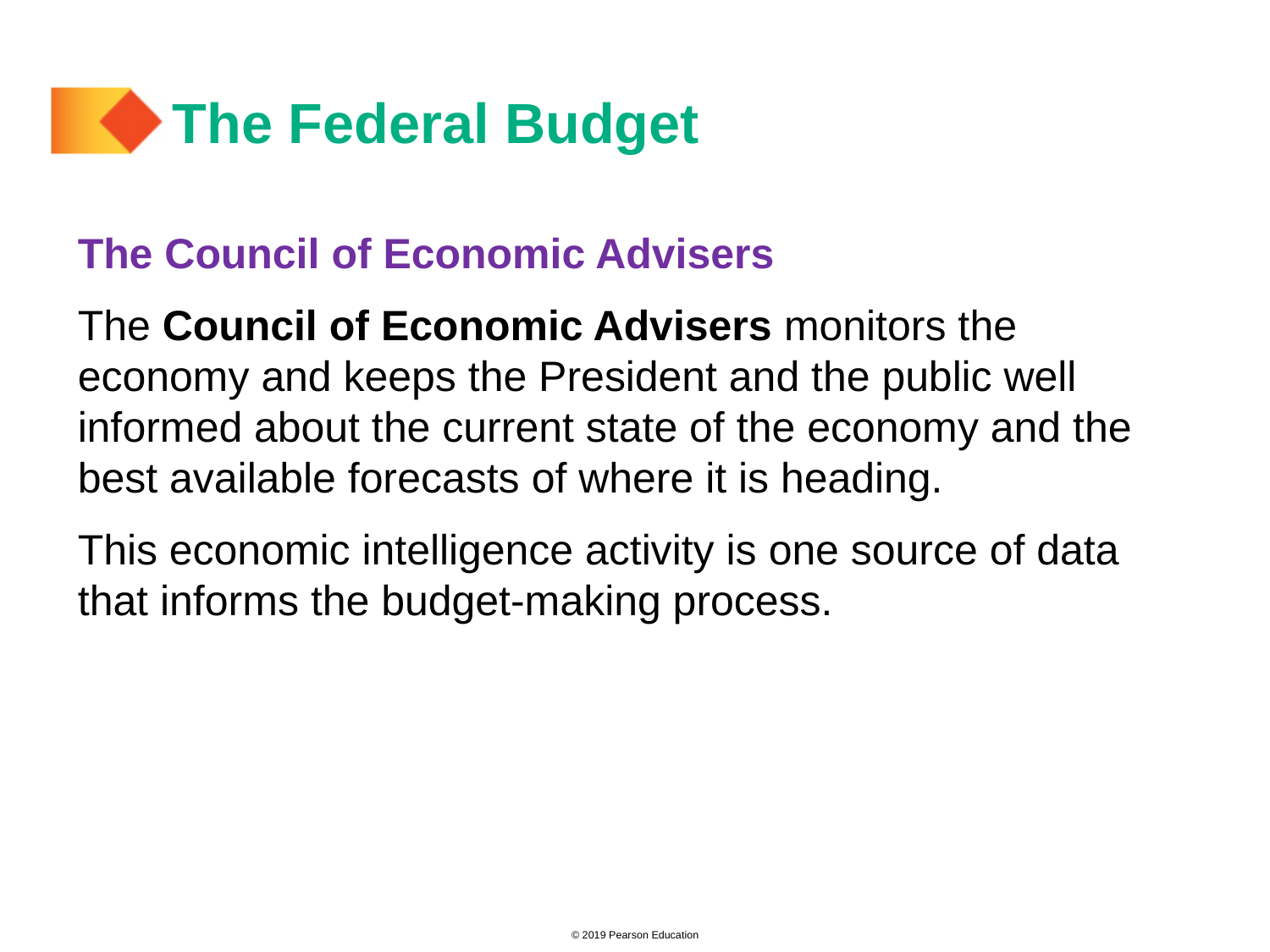

# The Federal Budget
The Council of Economic Advisers
The Council of Economic Advisers monitors the economy and keeps the President and the public well informed about the current state of the economy and the best available forecasts of where it is heading.
This economic intelligence activity is one source of data that informs the budget-making process.